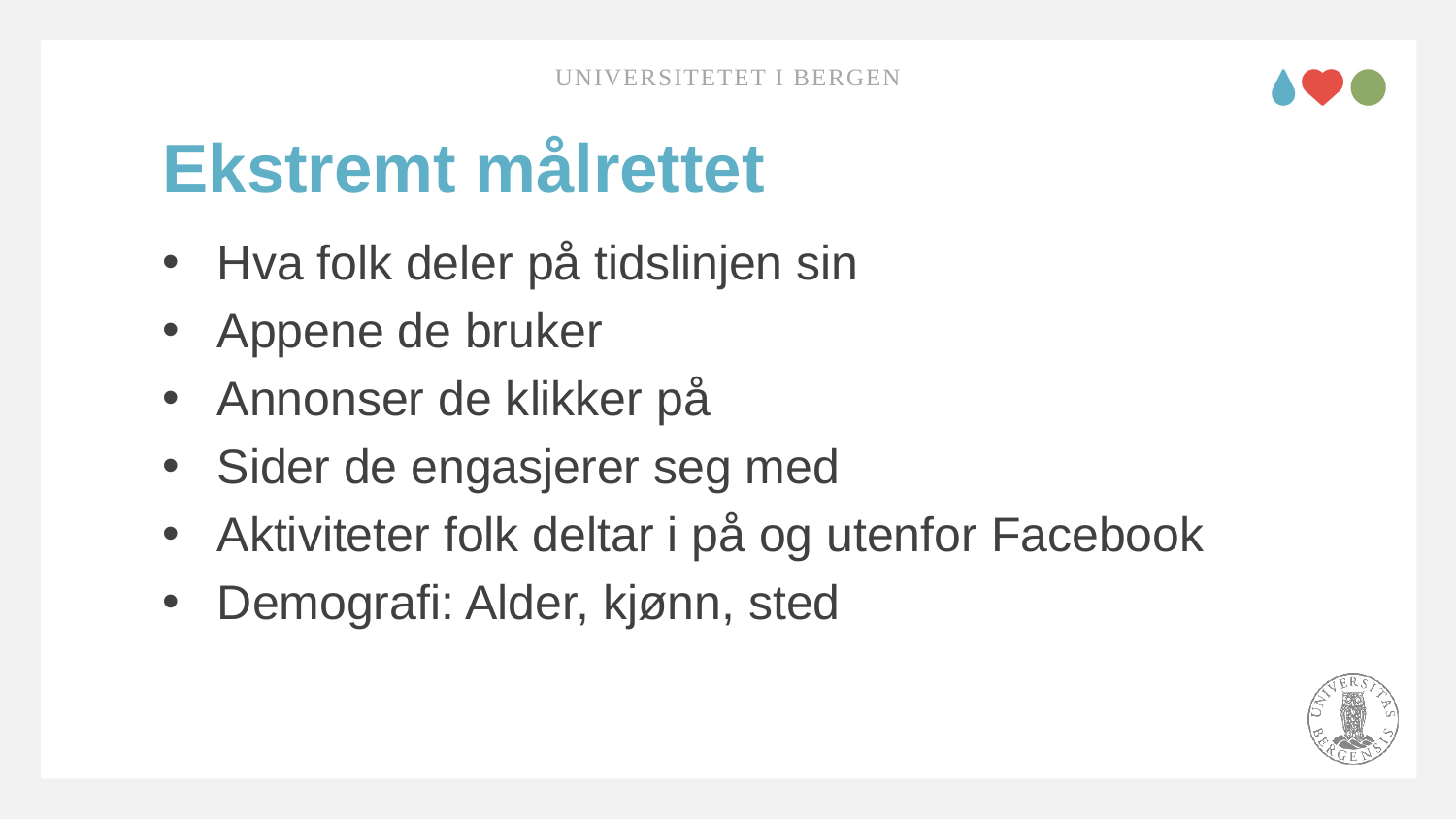

Universitetet i Bergen
# Ekstremt målrettet
Hva folk deler på tidslinjen sin
Appene de bruker
Annonser de klikker på
Sider de engasjerer seg med
Aktiviteter folk deltar i på og utenfor Facebook
Demografi: Alder, kjønn, sted